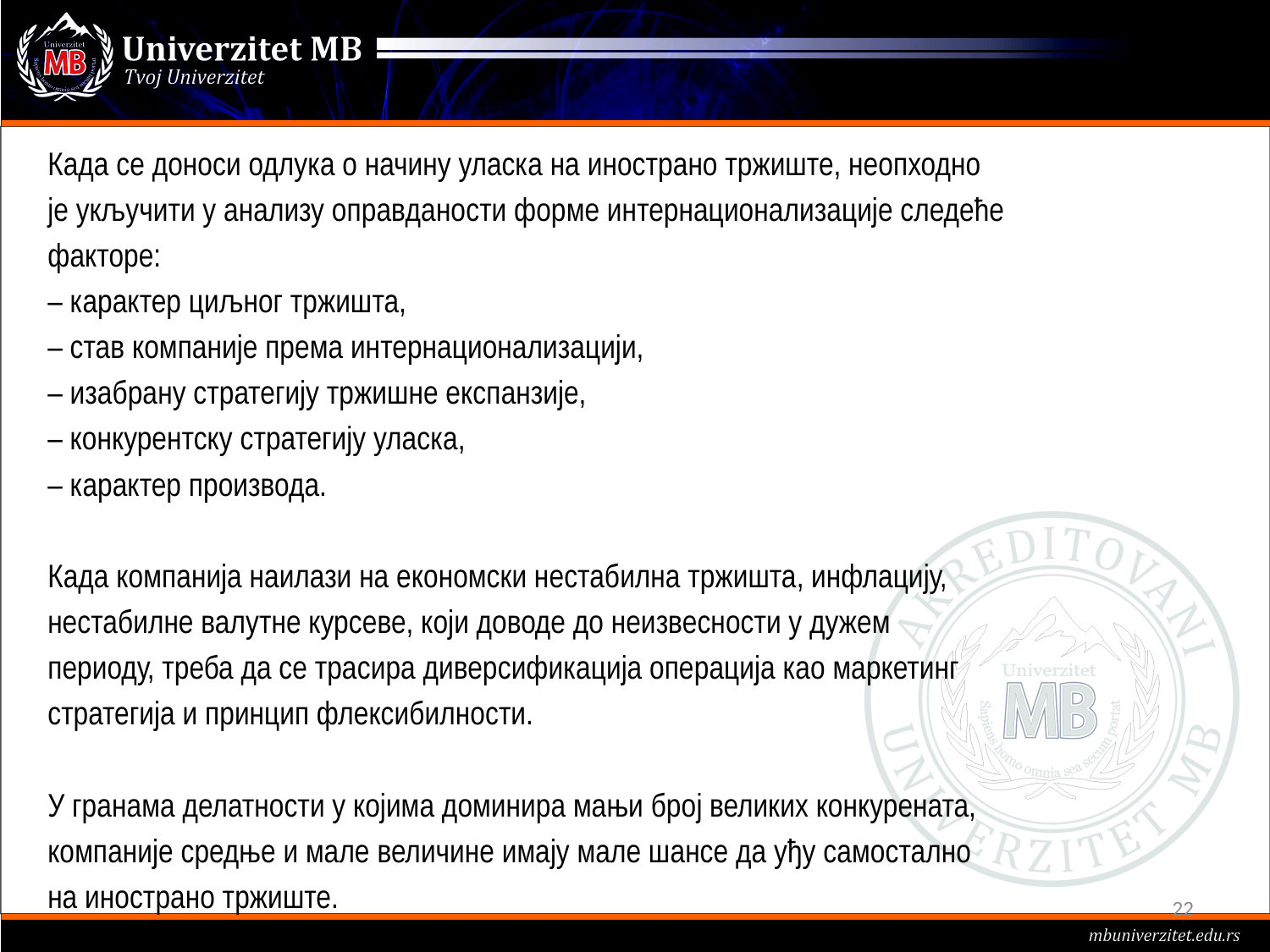

Када се доноси одлука о начину уласка на инострано тржиште, неопходно
је укључити у анализу оправданости форме интернационализације следеће
факторе:
– карактер циљног тржишта,
– став компаније према интернационализацији,
– изабрану стратегију тржишне експанзије,
– конкурентску стратегију уласка,
– карактер производа.

Када компанија наилази на економски нестабилна тржишта, инфлацију,
нестабилне валутне курсеве, који доводе до неизвесности у дужем
периоду, треба да се трасира диверсификација операција као маркетинг
стратегија и принцип флексибилности.

У гранама делатности у којима доминира мањи број великих конкурената,
компаније средње и мале величине имају мале шансе да уђу самостално
на инострано тржиште.
22